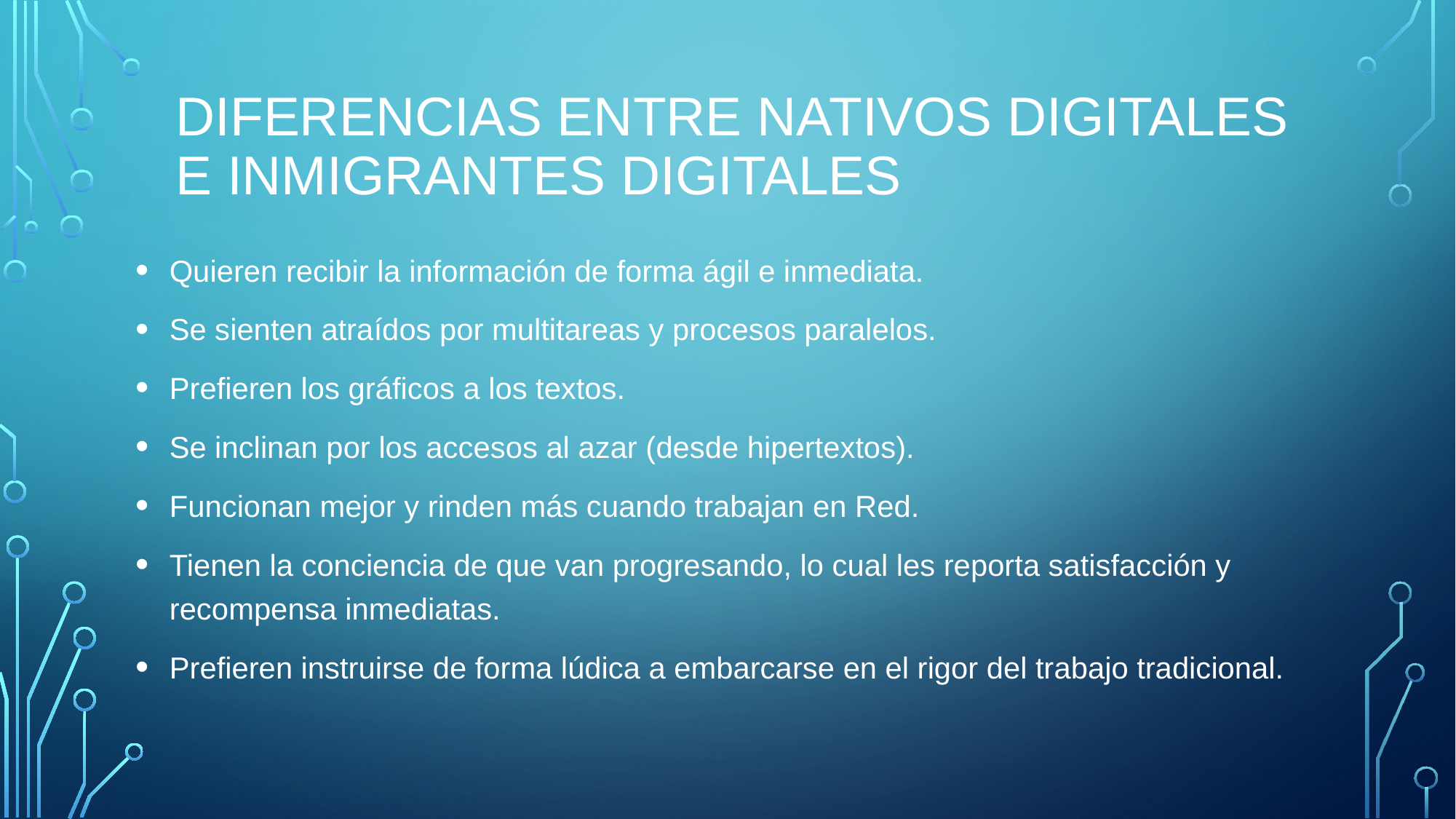

# DIFERENCIAS ENTRE NATIVOS DIGITALES E INMIGRANTES DIGITALES
Quieren recibir la información de forma ágil e inmediata.
Se sienten atraídos por multitareas y procesos paralelos.
Prefieren los gráficos a los textos.
Se inclinan por los accesos al azar (desde hipertextos).
Funcionan mejor y rinden más cuando trabajan en Red.
Tienen la conciencia de que van progresando, lo cual les reporta satisfacción y recompensa inmediatas.
Prefieren instruirse de forma lúdica a embarcarse en el rigor del trabajo tradicional.